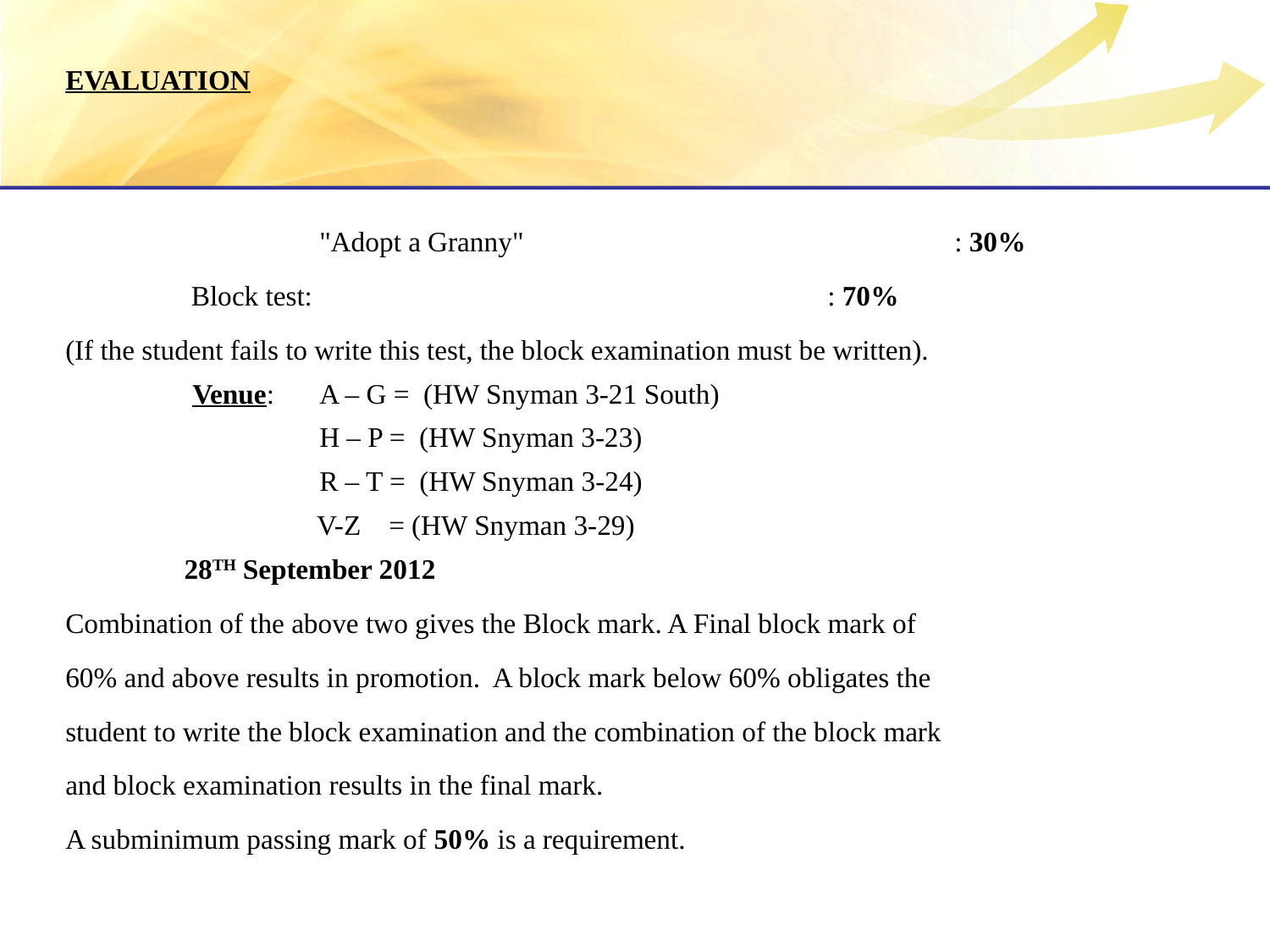

EVALUATION

		"Adopt a Granny" 				: 30%
                  Block test:	                                                      		: 70%
(If the student fails to write this test, the block examination must be written).
	Venue:	A – G =  (HW Snyman 3-21 South)
		H – P =  (HW Snyman 3-23)
		R – T =  (HW Snyman 3-24)
                                    V-Z    = (HW Snyman 3-29)
                 28TH September 2012
Combination of the above two gives the Block mark. A Final block mark of
60% and above results in promotion.  A block mark below 60% obligates the
student to write the block examination and the combination of the block mark
and block examination results in the final mark.
A subminimum passing mark of 50% is a requirement.